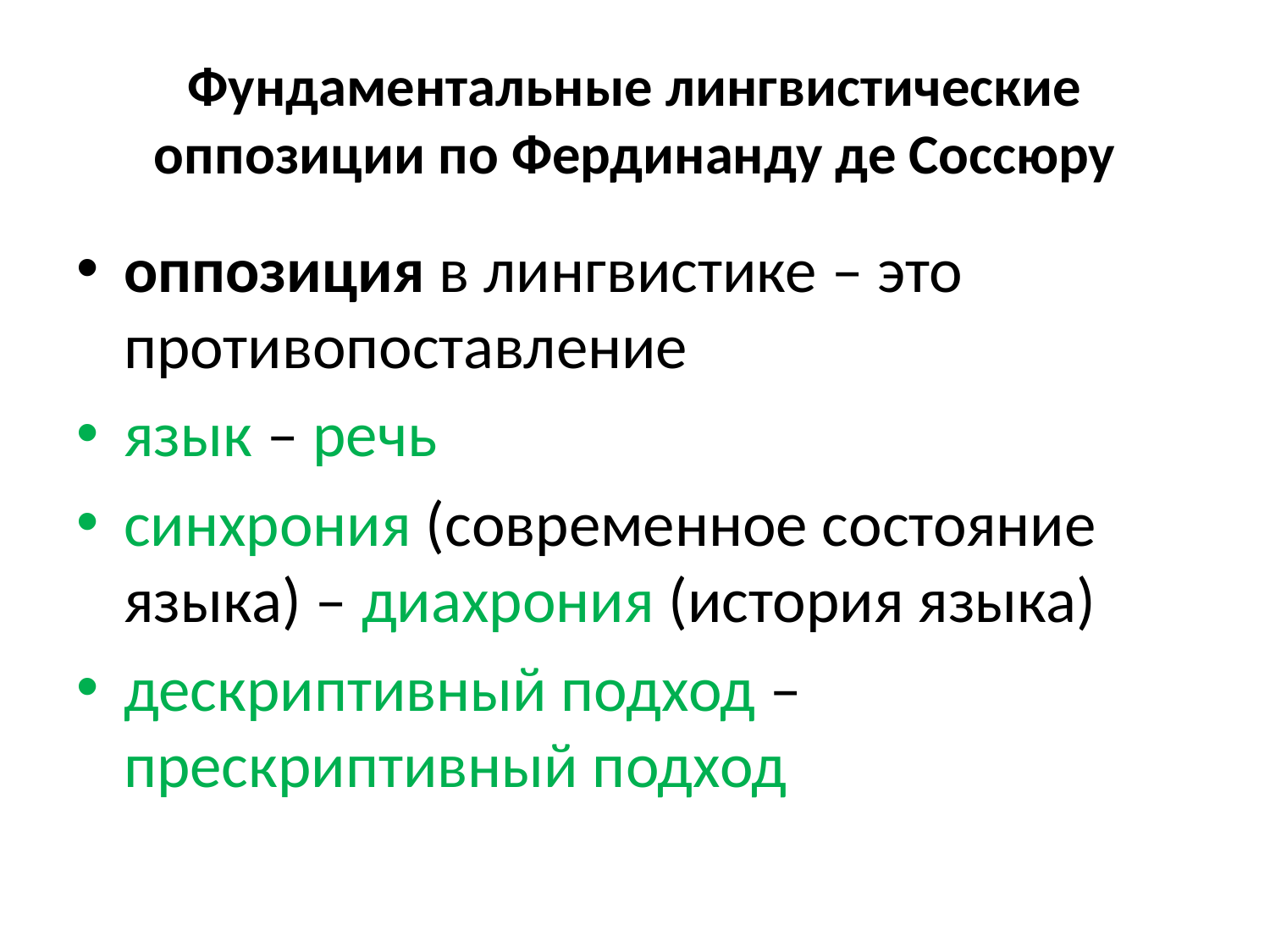

# Фундаментальные лингвистические оппозиции по Фердинанду де Соссюру
оппозиция в лингвистике – это противопоставление
язык – речь
синхрония (современное состояние языка) – диахрония (история языка)
дескриптивный подход – прескриптивный подход